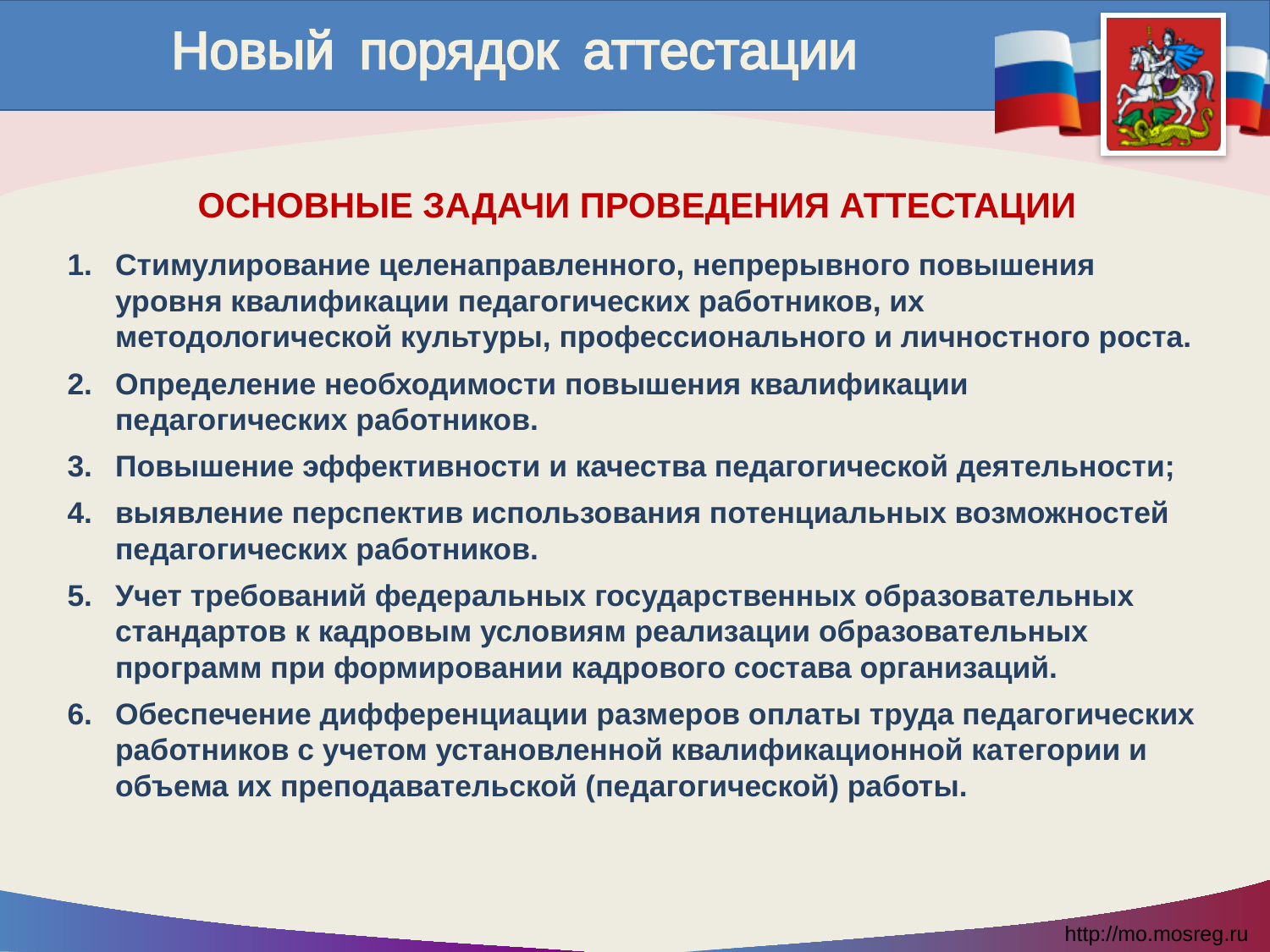

Новый  порядок  аттестации
ОСНОВНЫЕ ЗАДАЧИ ПРОВЕДЕНИЯ АТТЕСТАЦИИ
Стимулирование целенаправленного, непрерывного повышения уровня квалификации педагогических работников, их методологической культуры, профессионального и личностного роста.
Определение необходимости повышения квалификации педагогических работников.
Повышение эффективности и качества педагогической деятельности;
выявление перспектив использования потенциальных возможностей педагогических работников.
Учет требований федеральных государственных образовательных стандартов к кадровым условиям реализации образовательных программ при формировании кадрового состава организаций.
Обеспечение дифференциации размеров оплаты труда педагогических работников с учетом установленной квалификационной категории и объема их преподавательской (педагогической) работы.